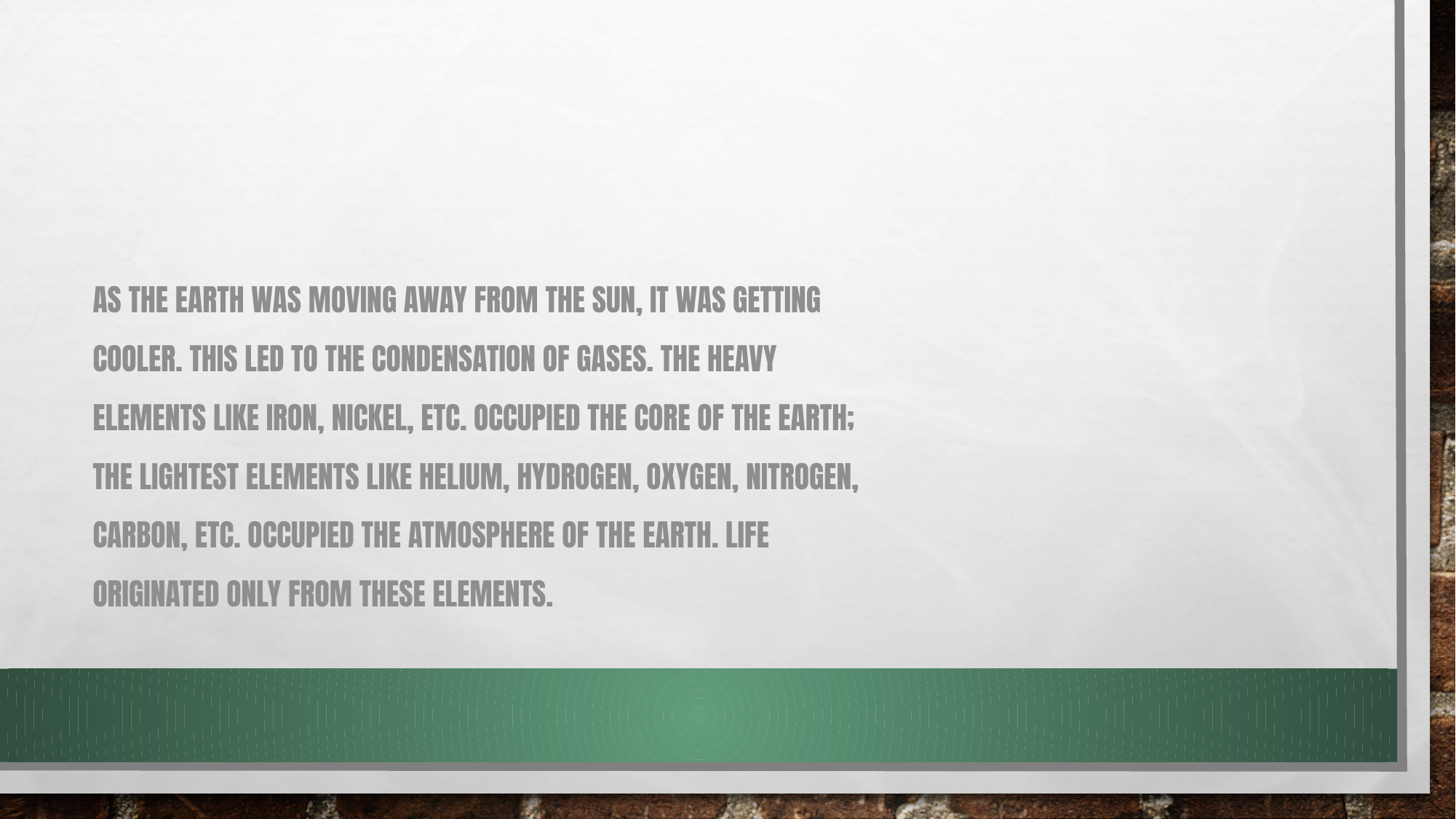

#
As the earth was moving away from the sun, it was getting
cooler. This led to the condensation of gases. The heavy
elements like iron, nickel, etc. occupied the core of the earth;
the lightest elements like helium, hydrogen, oxygen, nitrogen,
carbon, etc. occupied the atmosphere of the earth. Life
originated only from these elements.